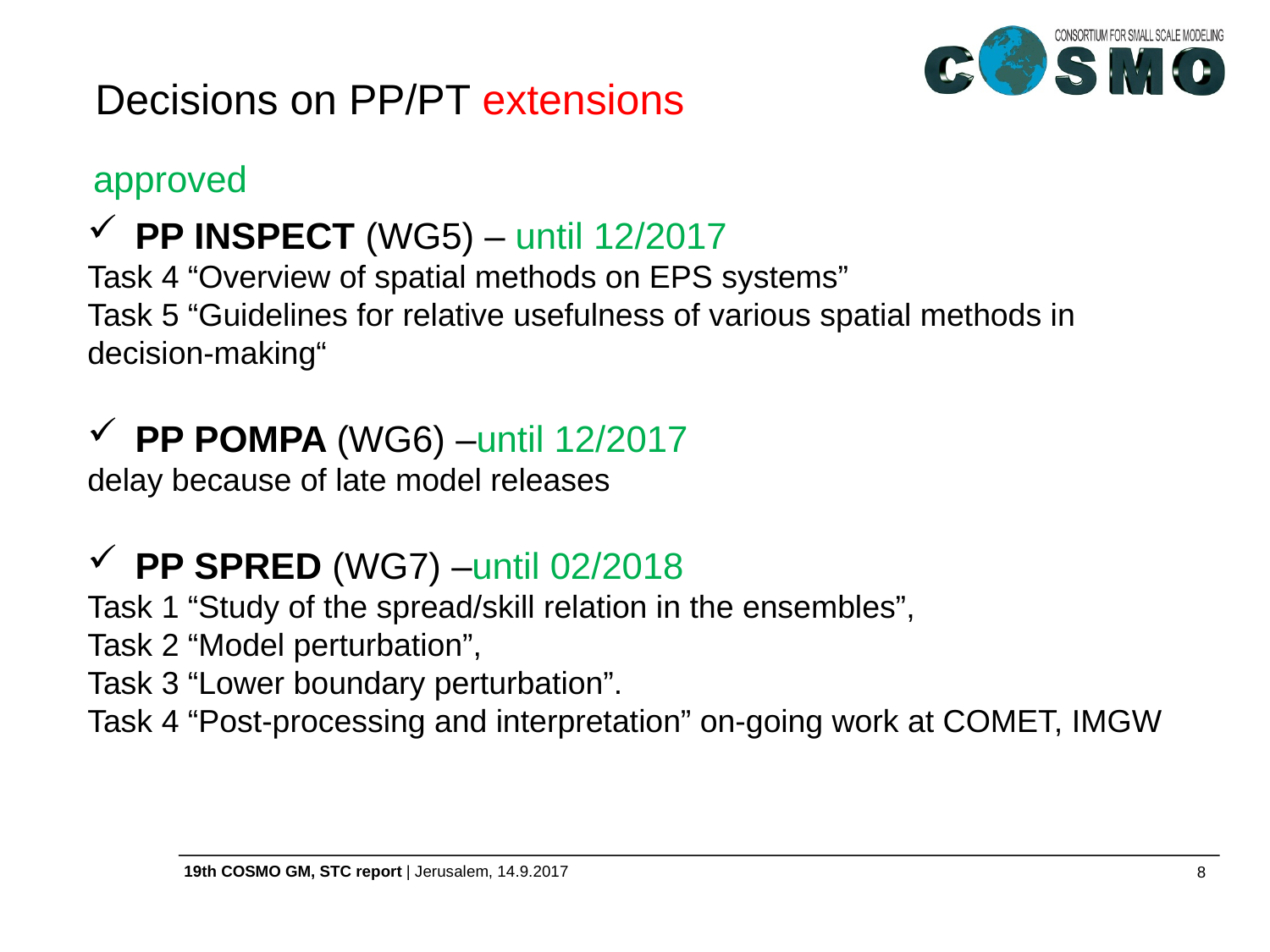

Decisions on PP/PT extensions
approved
PP INSPECT (WG5) – until 12/2017
Task 4 “Overview of spatial methods on EPS systems”
Task 5 “Guidelines for relative usefulness of various spatial methods in decision-making“

PP POMPA (WG6) –until 12/2017
delay because of late model releases

PP SPRED (WG7) –until 02/2018
Task 1 “Study of the spread/skill relation in the ensembles”,
Task 2 “Model perturbation”,
Task 3 “Lower boundary perturbation”.
Task 4 “Post-processing and interpretation” on-going work at COMET, IMGW